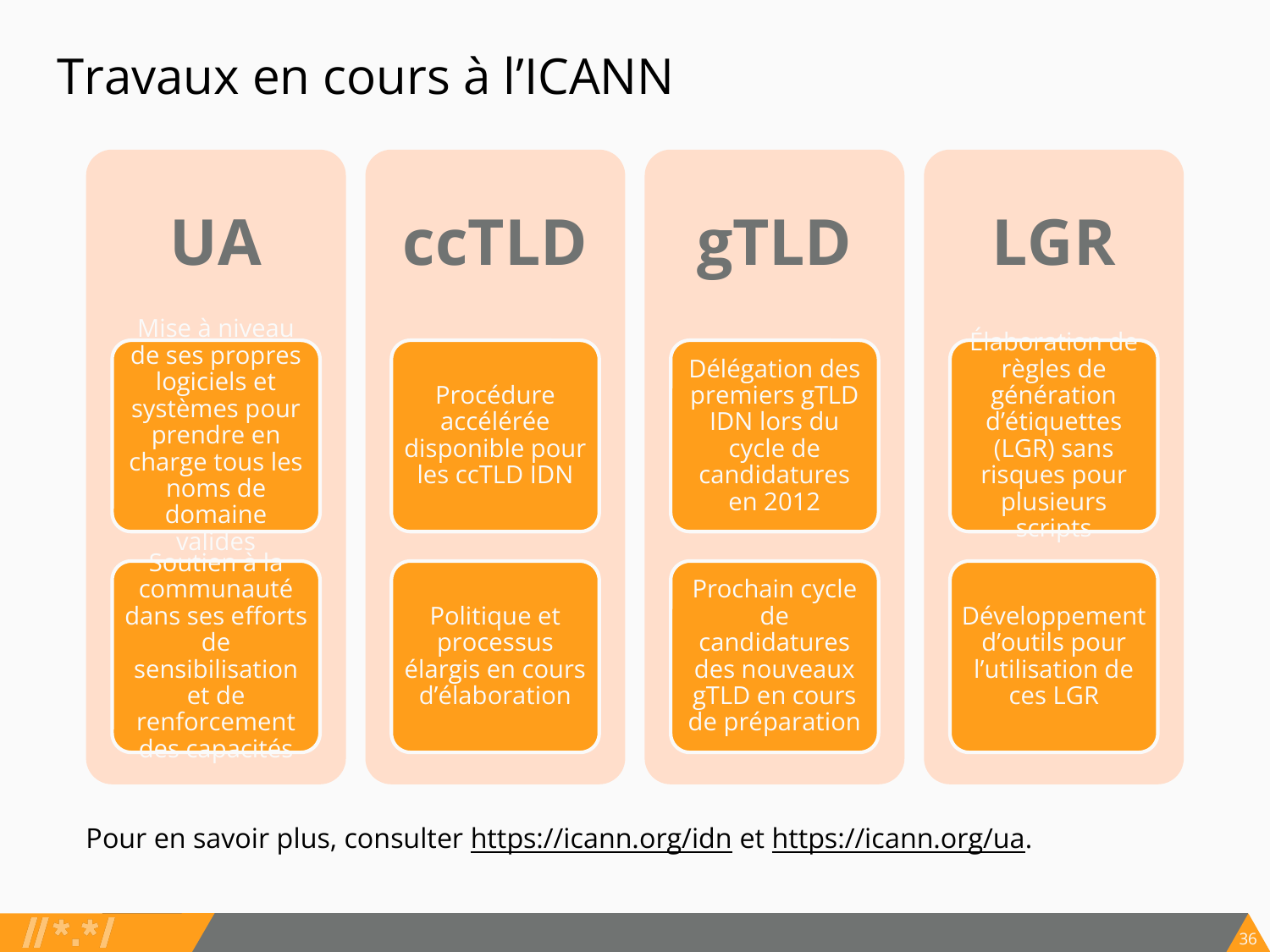

# Travaux en cours à l’ICANN

UA

ccTLD

gTLD

LGR

Mise à niveau de ses propres logiciels et systèmes pour prendre en charge tous les noms de domaine valides
Procédure accélérée disponible pour les ccTLD IDN
Délégation des premiers gTLD IDN lors du cycle de candidatures en 2012
Élaboration de règles de génération d’étiquettes (LGR) sans risques pour plusieurs scripts

Soutien à la communauté dans ses efforts de sensibilisation et de renforcement des capacités
Politique et processus élargis en cours d’élaboration
Prochain cycle de candidatures des nouveaux gTLD en cours de préparation
Développement d’outils pour l’utilisation de ces LGR
Pour en savoir plus, consulter https://icann.org/idn et https://icann.org/ua.